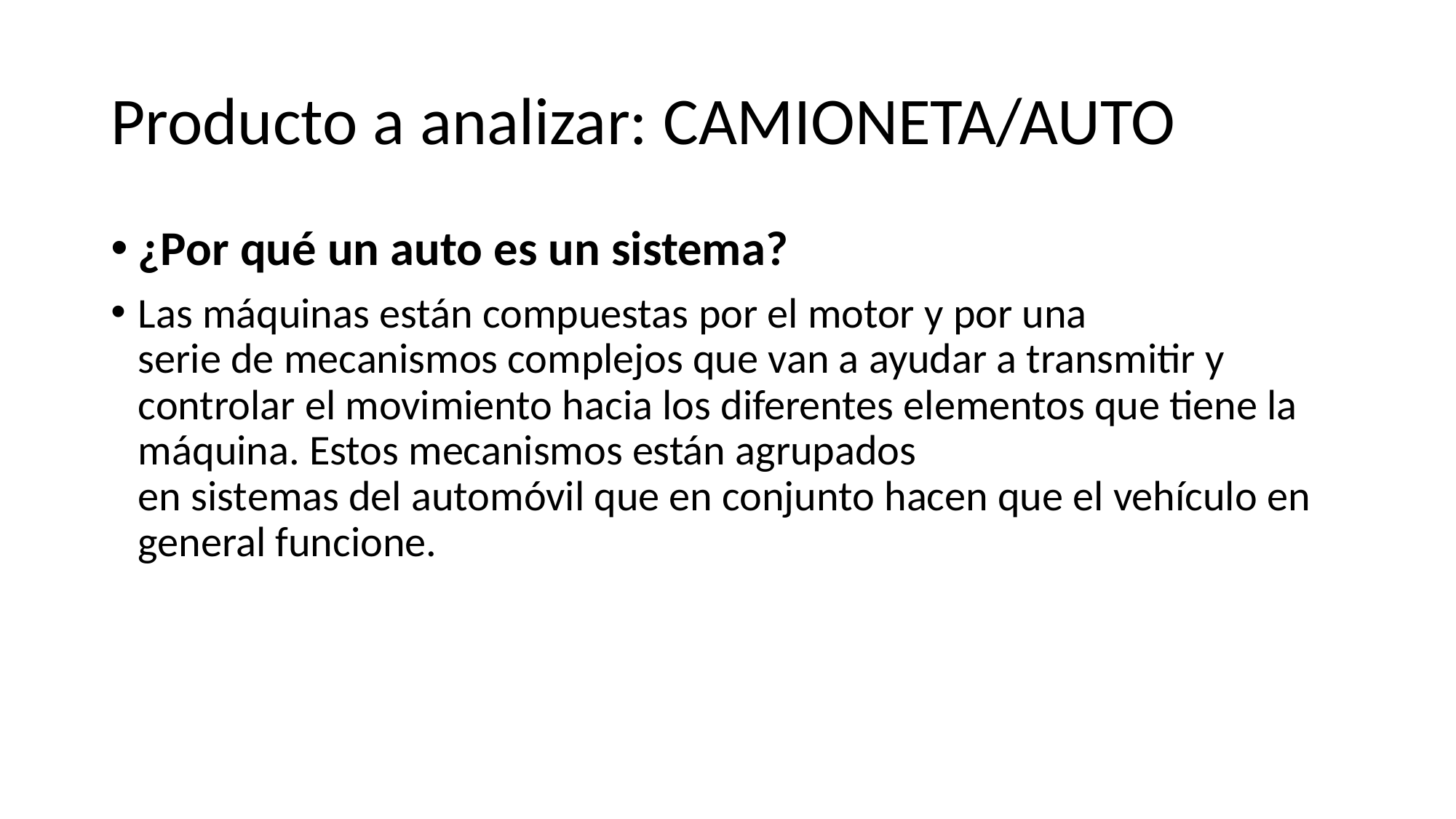

# Producto a analizar: CAMIONETA/AUTO
¿Por qué un auto es un sistema?
Las máquinas están compuestas por el motor y por una serie de mecanismos complejos que van a ayudar a transmitir y controlar el movimiento hacia los diferentes elementos que tiene la máquina. Estos mecanismos están agrupados en sistemas del automóvil que en conjunto hacen que el vehículo en general funcione.